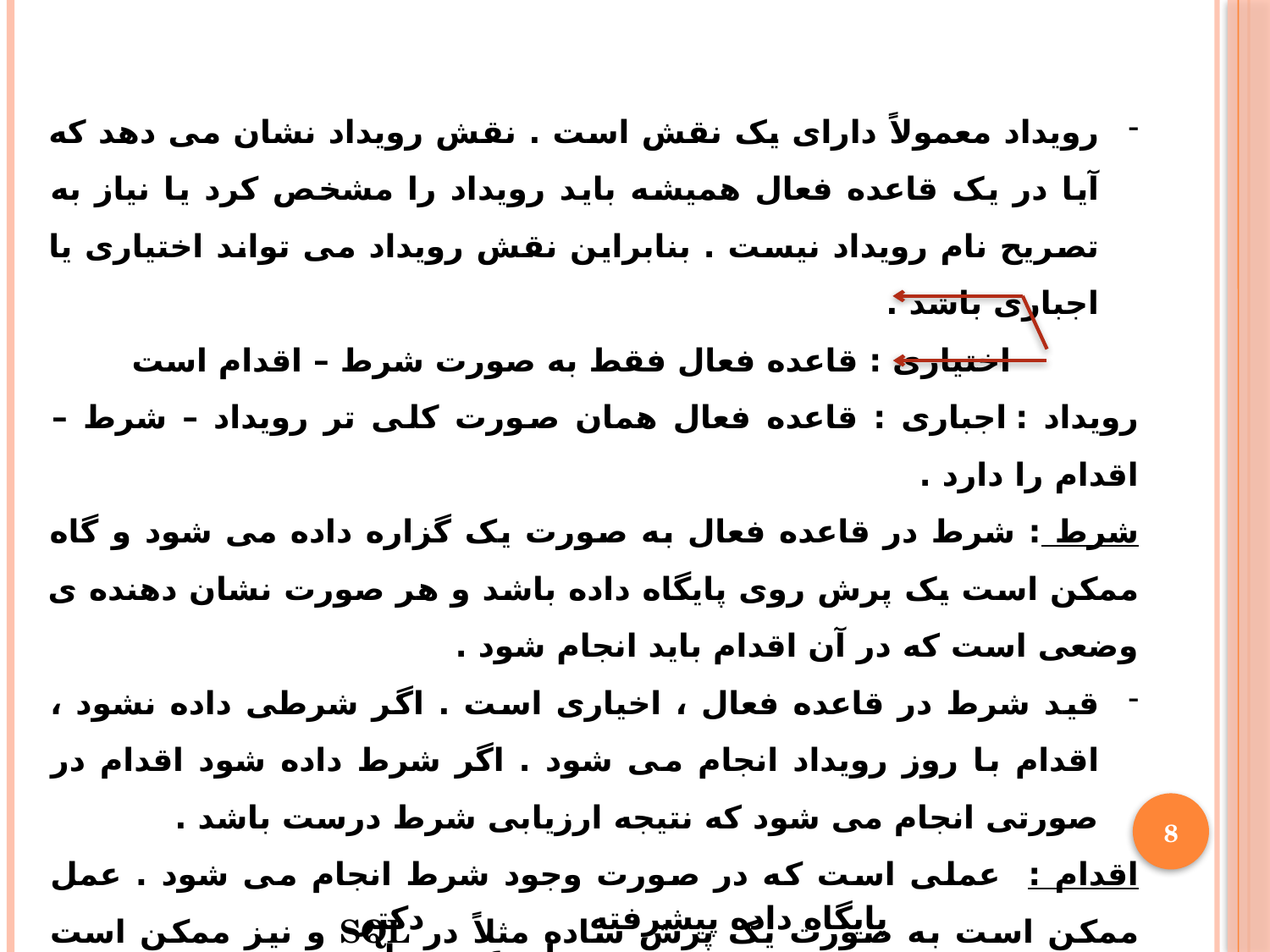

رویداد معمولاً دارای یک نقش است . نقش رویداد نشان می دهد که آیا در یک قاعده فعال همیشه باید رویداد را مشخص کرد یا نیاز به تصریح نام رویداد نیست . بنابراین نقش رویداد می تواند اختیاری یا اجباری باشد .
		اختیاری : قاعده فعال فقط به صورت شرط – اقدام است
رویداد :		اجباری : قاعده فعال همان صورت کلی تر رویداد – شرط – اقدام را دارد .
شرط : شرط در قاعده فعال به صورت یک گزاره داده می شود و گاه ممکن است یک پرش روی پایگاه داده باشد و هر صورت نشان دهنده ی وضعی است که در آن اقدام باید انجام شود .
قید شرط در قاعده فعال ، اخیاری است . اگر شرطی داده نشود ، اقدام با روز رویداد انجام می شود . اگر شرط داده شود اقدام در صورتی انجام می شود که نتیجه ارزیابی شرط درست باشد .
اقدام :  عملی است که در صورت وجود شرط انجام می شود . عمل ممکن است به صورت یک پرش ساده مثلاً در SQL و نیز ممکن است عملی روی یک تراکنش باشد . مثلاً COMMIT یا ABORT و یا یک برنامه ی بیرونی که بطور اتوماتیک اجرا خواهد شد .
8